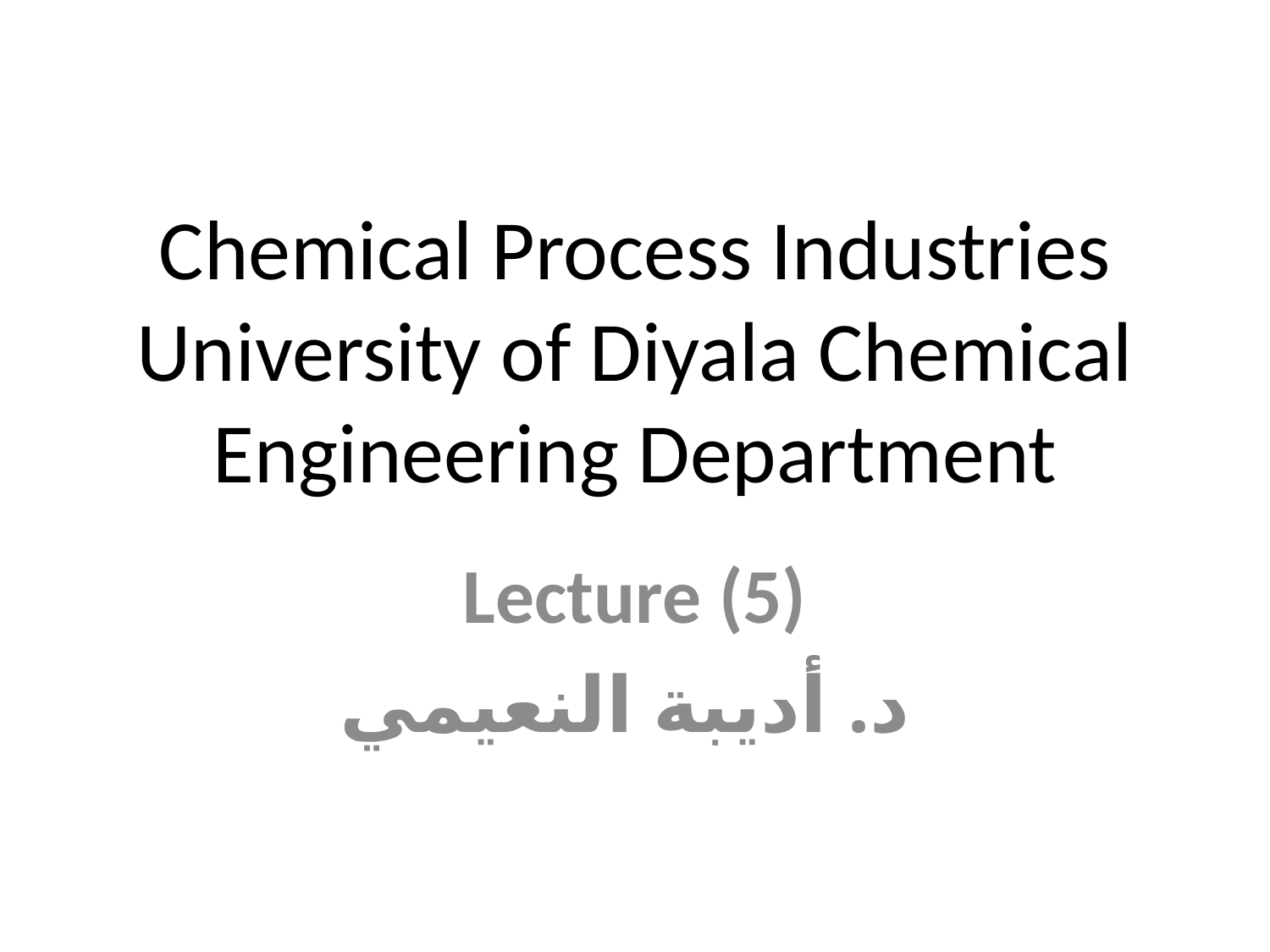

# Chemical Process Industries University of Diyala Chemical Engineering Department
Lecture (5)
د. أديبة النعيمي